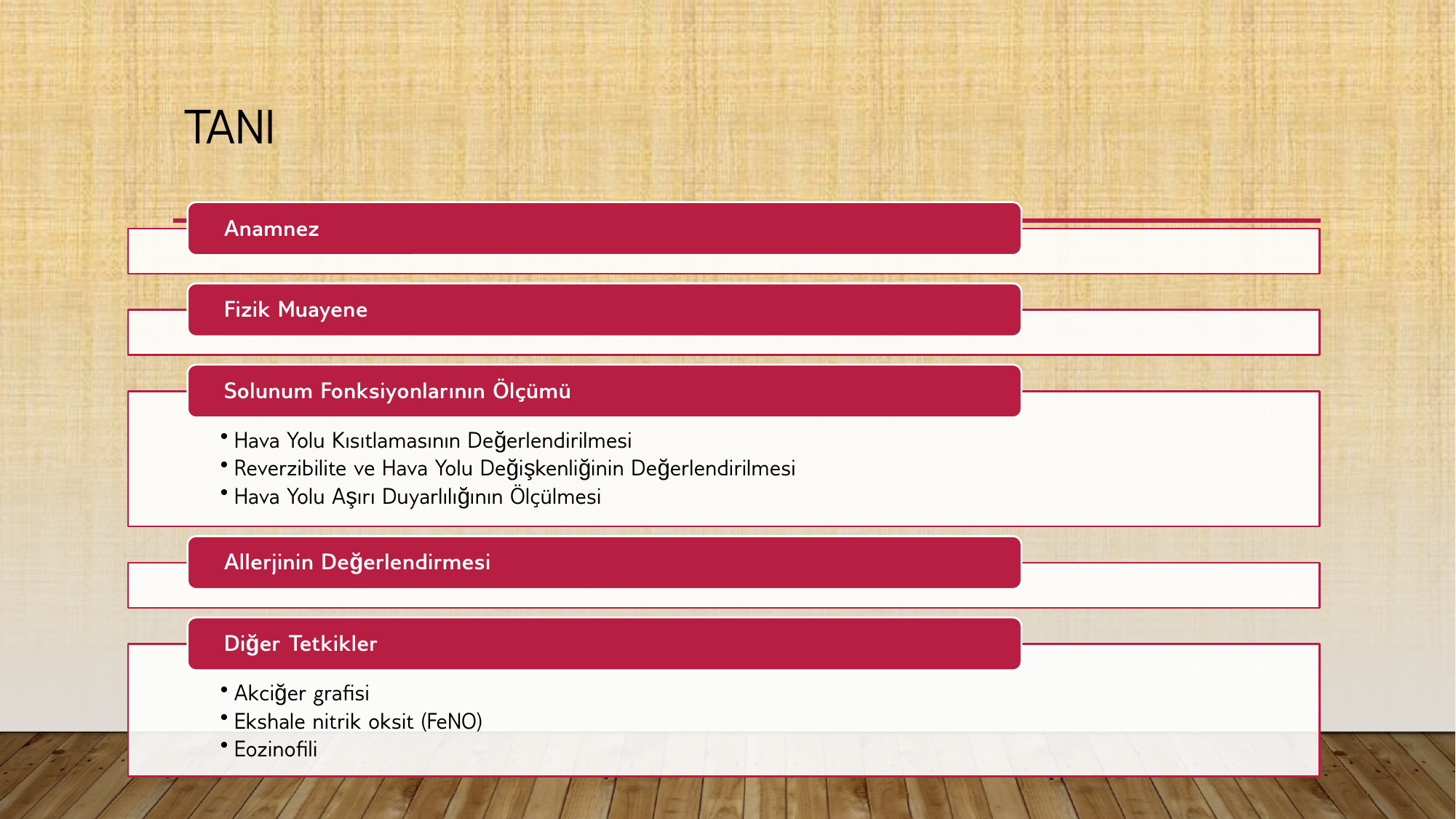

# tanı
Anamnez
Fizik Muayene
Hava Yolu Kısıtlamasının Değerlendirilmesi
Reverzibilite ve Hava Yolu Değişkenliğinin Değerlendirilmesi
Hava Yolu Aşırı Duyarlılığının Ölçülmesi
Solunum Fonksiyonlarının Ölçümü
Allerjinin Değerlendirmesi
Akciğer grafisi
Ekshale nitrik oksit (FeNO)
Eozinofili
Diğer Tetkikler